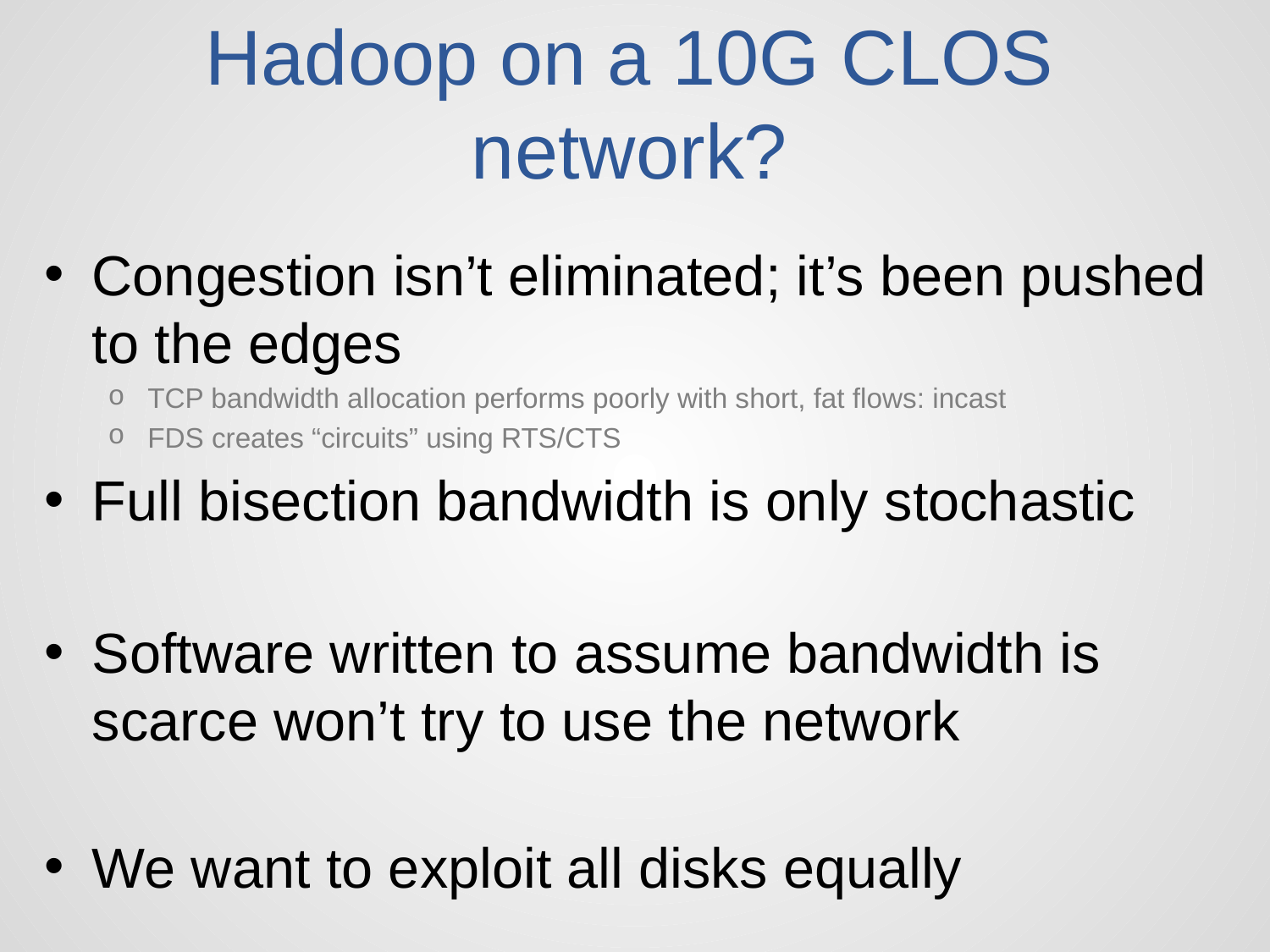

# Hadoop on a 10G CLOS network?
Congestion isn’t eliminated; it’s been pushed to the edges
TCP bandwidth allocation performs poorly with short, fat flows: incast
FDS creates “circuits” using RTS/CTS
Full bisection bandwidth is only stochastic

Software written to assume bandwidth is scarce won’t try to use the network
We want to exploit all disks equally